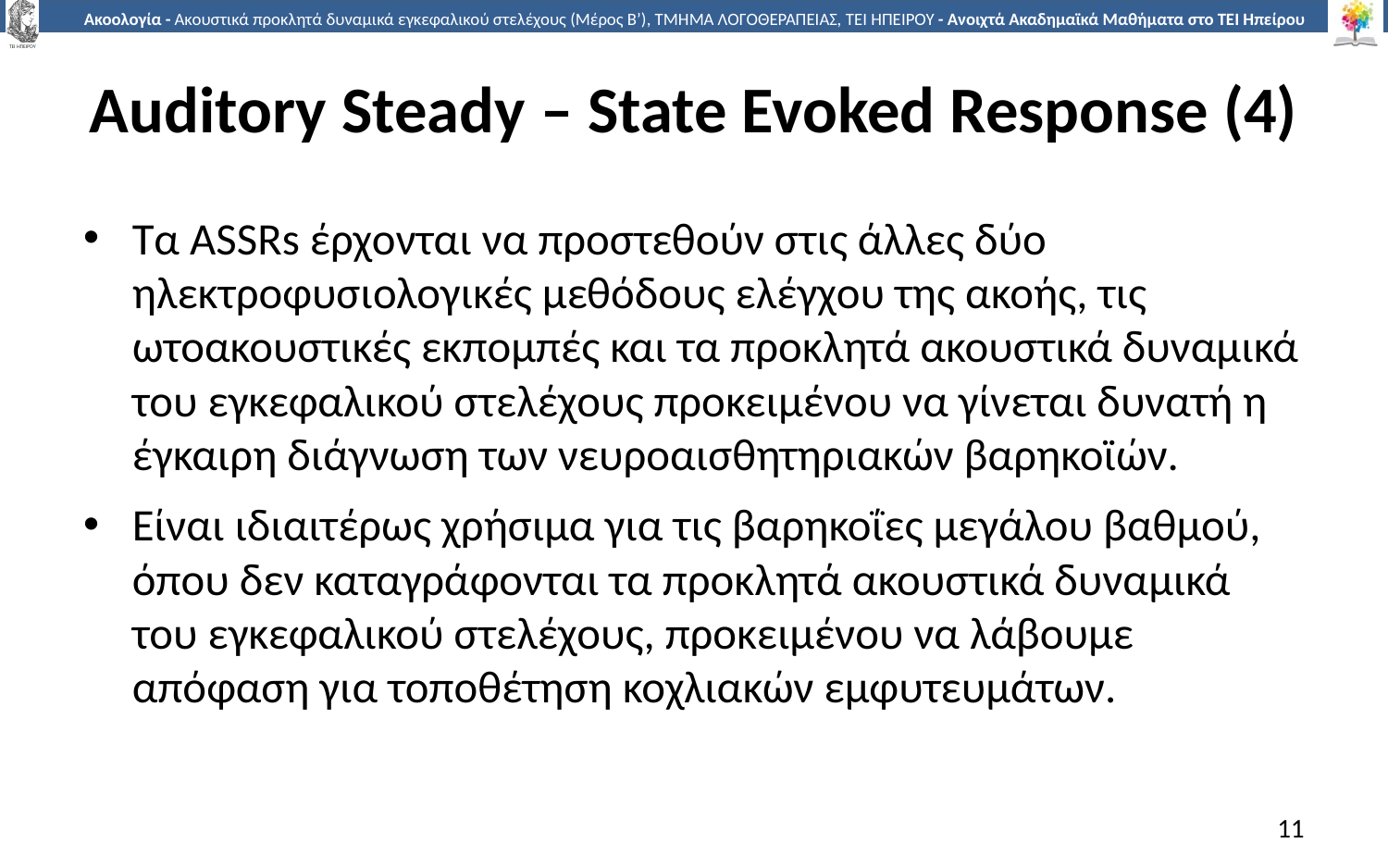

# Auditory Steady – State Evoked Response (4)
Τα ASSRs έρχονται να προστεθούν στις άλλες δύο ηλεκτροφυσιολογικές μεθόδους ελέγχου της ακοής, τις ωτοακουστικές εκπομπές και τα προκλητά ακουστικά δυναμικά του εγκεφαλικού στελέχους προκειμένου να γίνεται δυνατή η έγκαιρη διάγνωση των νευροαισθητηριακών βαρηκοϊών.
Είναι ιδιαιτέρως χρήσιμα για τις βαρηκοΐες μεγάλου βαθμού, όπου δεν καταγράφονται τα προκλητά ακουστικά δυναμικά του εγκεφαλικού στελέχους, προκειμένου να λάβουμε απόφαση για τοποθέτηση κοχλιακών εμφυτευμάτων.
11